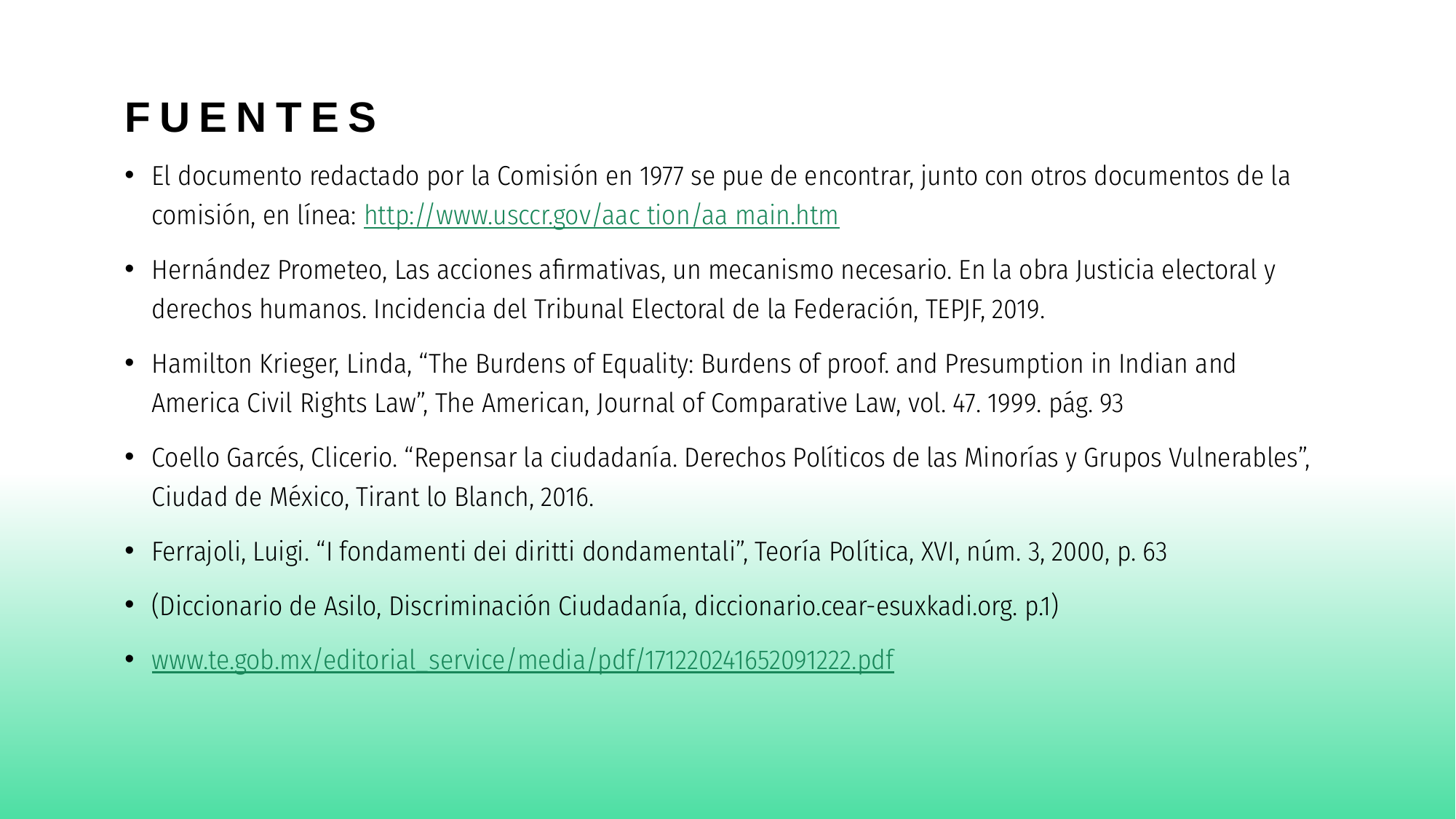

# Fuentes
El documento redactado por la Comisión en 1977 se pue de encontrar, junto con otros documentos de la comisión, en línea: http://www.usccr.gov/aac tion/aa main.htm
Hernández Prometeo, Las acciones afirmativas, un mecanismo necesario. En la obra Justicia electoral y derechos humanos. Incidencia del Tribunal Electoral de la Federación, TEPJF, 2019.
Hamilton Krieger, Linda, “The Burdens of Equality: Burdens of proof. and Presumption in Indian and America Civil Rights Law”, The American, Journal of Comparative Law, vol. 47. 1999. pág. 93
Coello Garcés, Clicerio. “Repensar la ciudadanía. Derechos Políticos de las Minorías y Grupos Vulnerables”, Ciudad de México, Tirant lo Blanch, 2016.
Ferrajoli, Luigi. “I fondamenti dei diritti dondamentali”, Teoría Política, XVI, núm. 3, 2000, p. 63
(Diccionario de Asilo, Discriminación Ciudadanía, diccionario.cear-esuxkadi.org. p.1)
www.te.gob.mx/editorial_service/media/pdf/171220241652091222.pdf